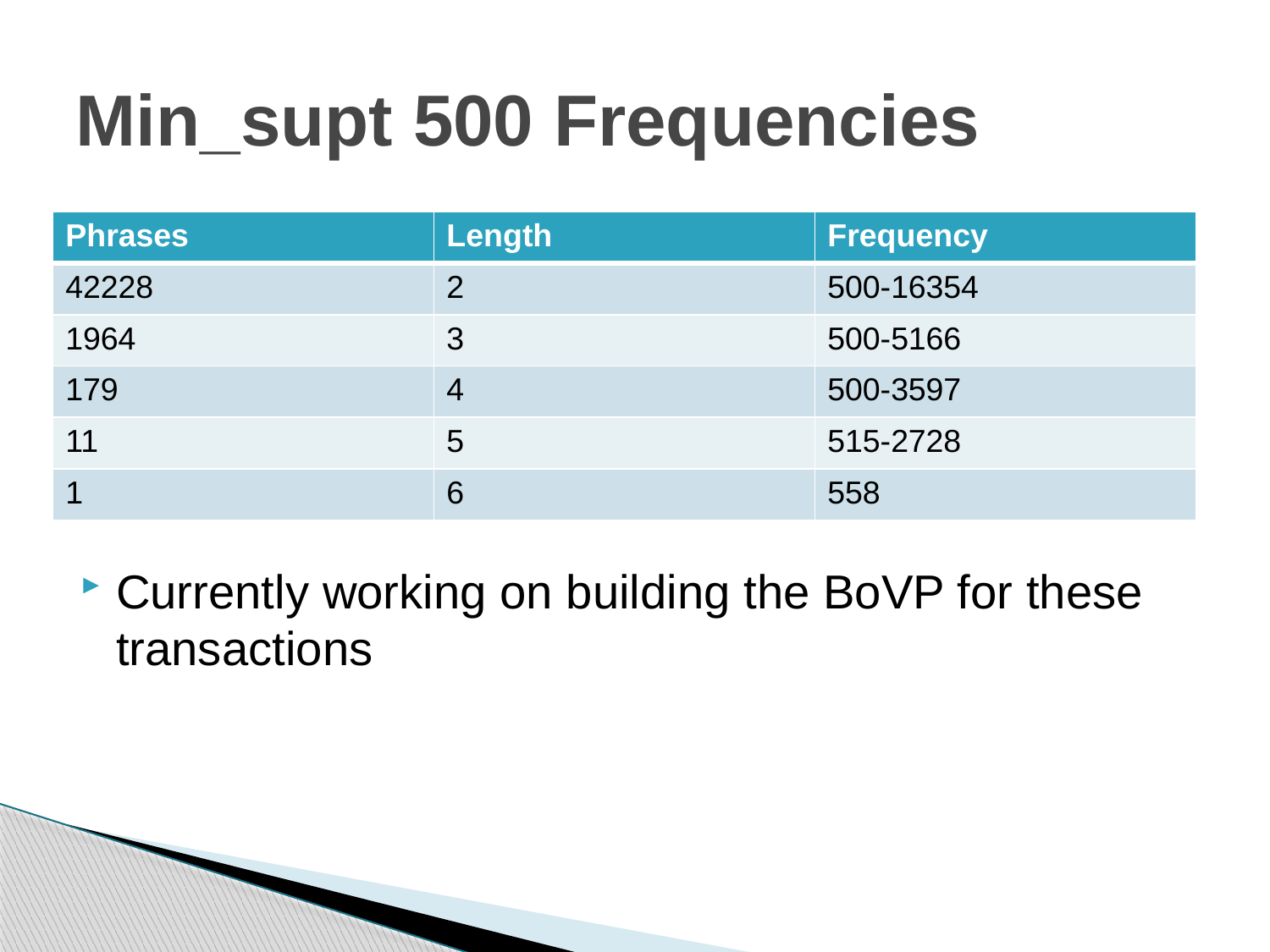

# Min_supt 500 Frequencies
| Phrases | Length | Frequency |
| --- | --- | --- |
| 42228 | 2 | 500-16354 |
| 1964 | 3 | 500-5166 |
| 179 | 4 | 500-3597 |
| 11 | 5 | 515-2728 |
| 1 | 6 | 558 |
Currently working on building the BoVP for these transactions